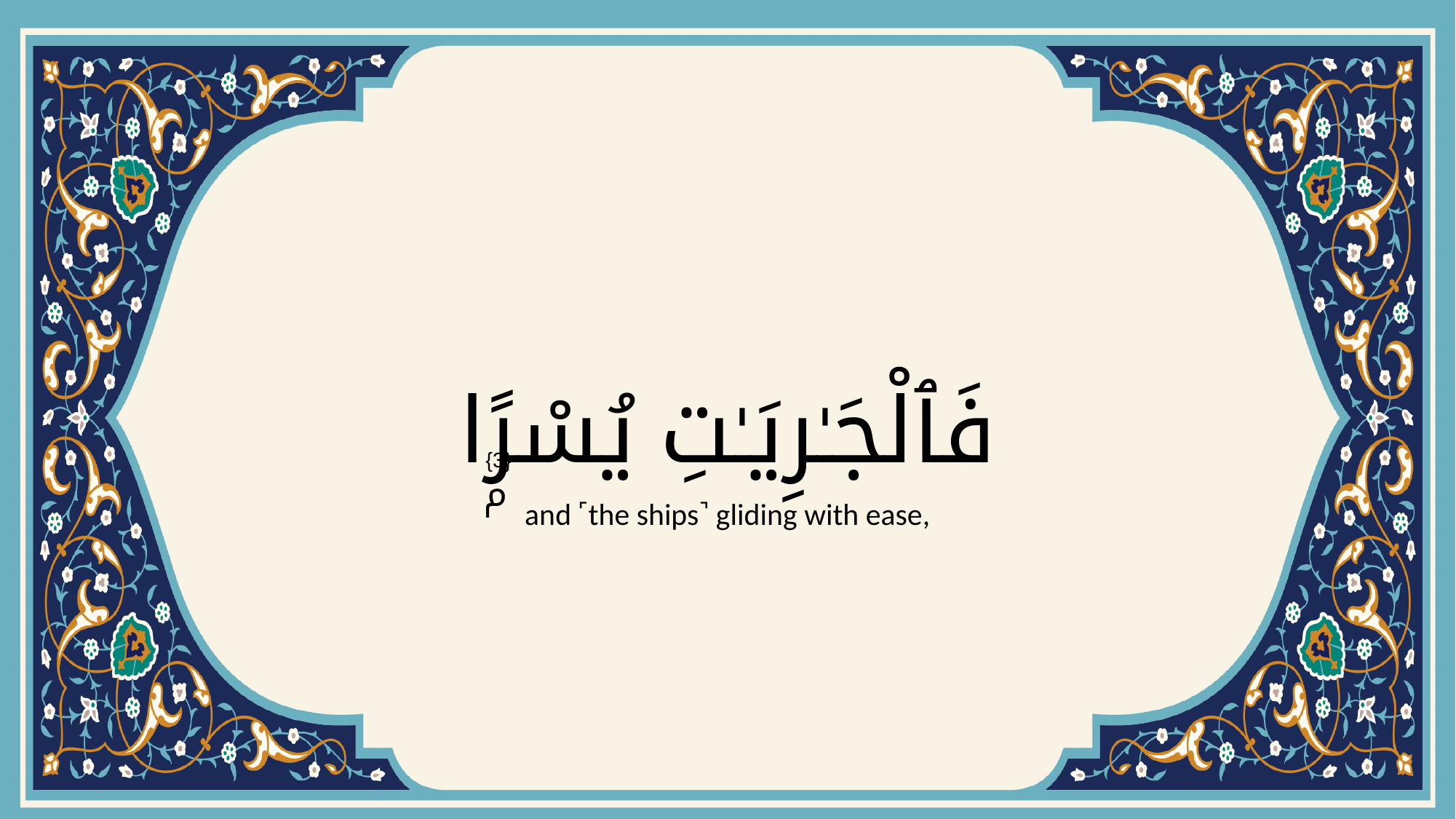

# فَٱلْجَـٰرِيَـٰتِ يُسْرًۭا
{3}
and ˹the ships˺ gliding with ease,